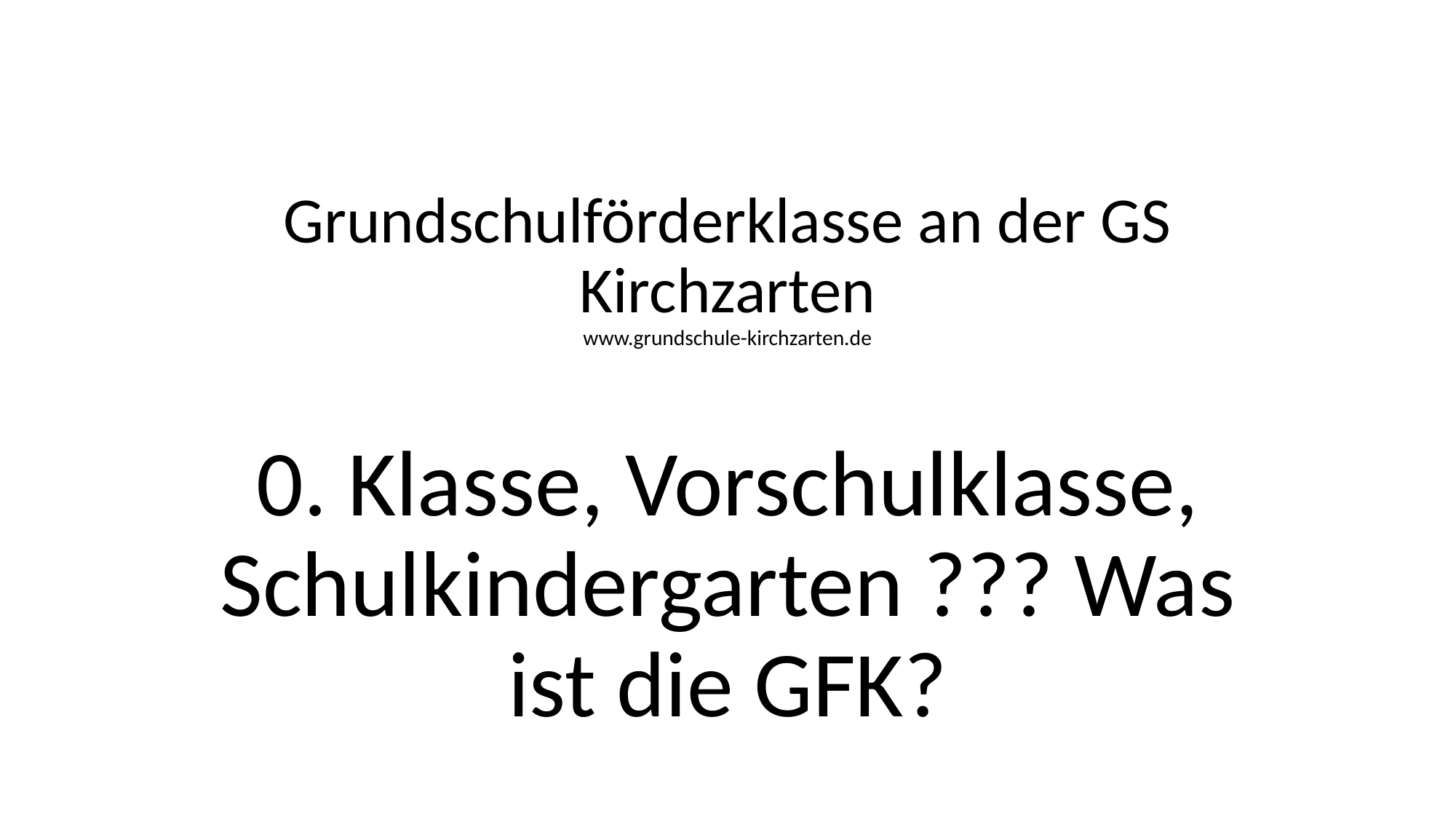

# Grundschulförderklasse an der GS Kirchzarten www.grundschule-kirchzarten.de
0. Klasse, Vorschulklasse, Schulkindergarten ??? Was ist die GFK?